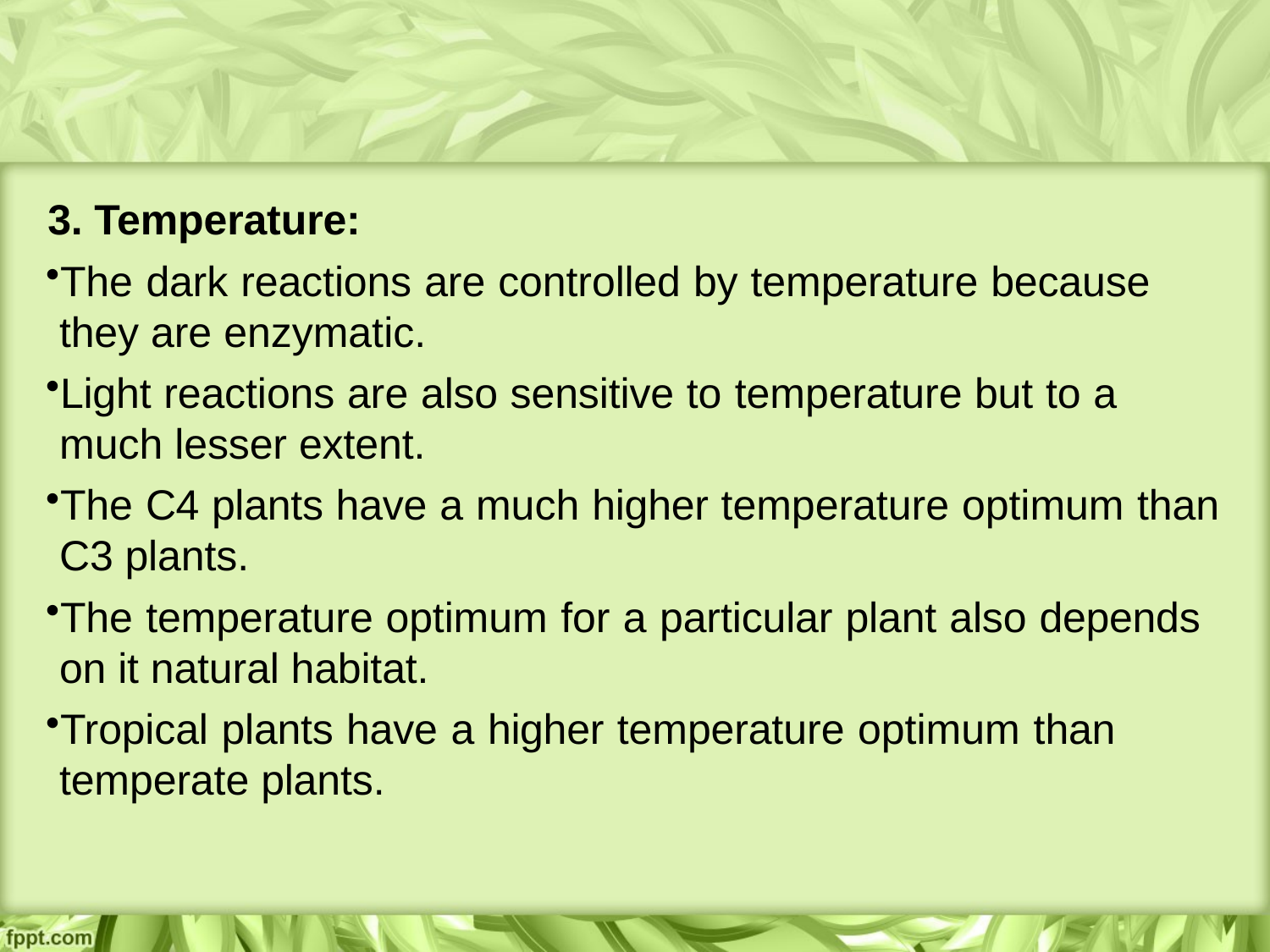

3. Temperature:
The dark reactions are controlled by temperature because  they are enzymatic.
Light reactions are also sensitive to temperature but to a  much lesser extent.
The C4 plants have a much higher temperature optimum than  C3 plants.
The temperature optimum for a particular plant also depends  on it natural habitat.
Tropical plants have a higher temperature optimum than  temperate plants.